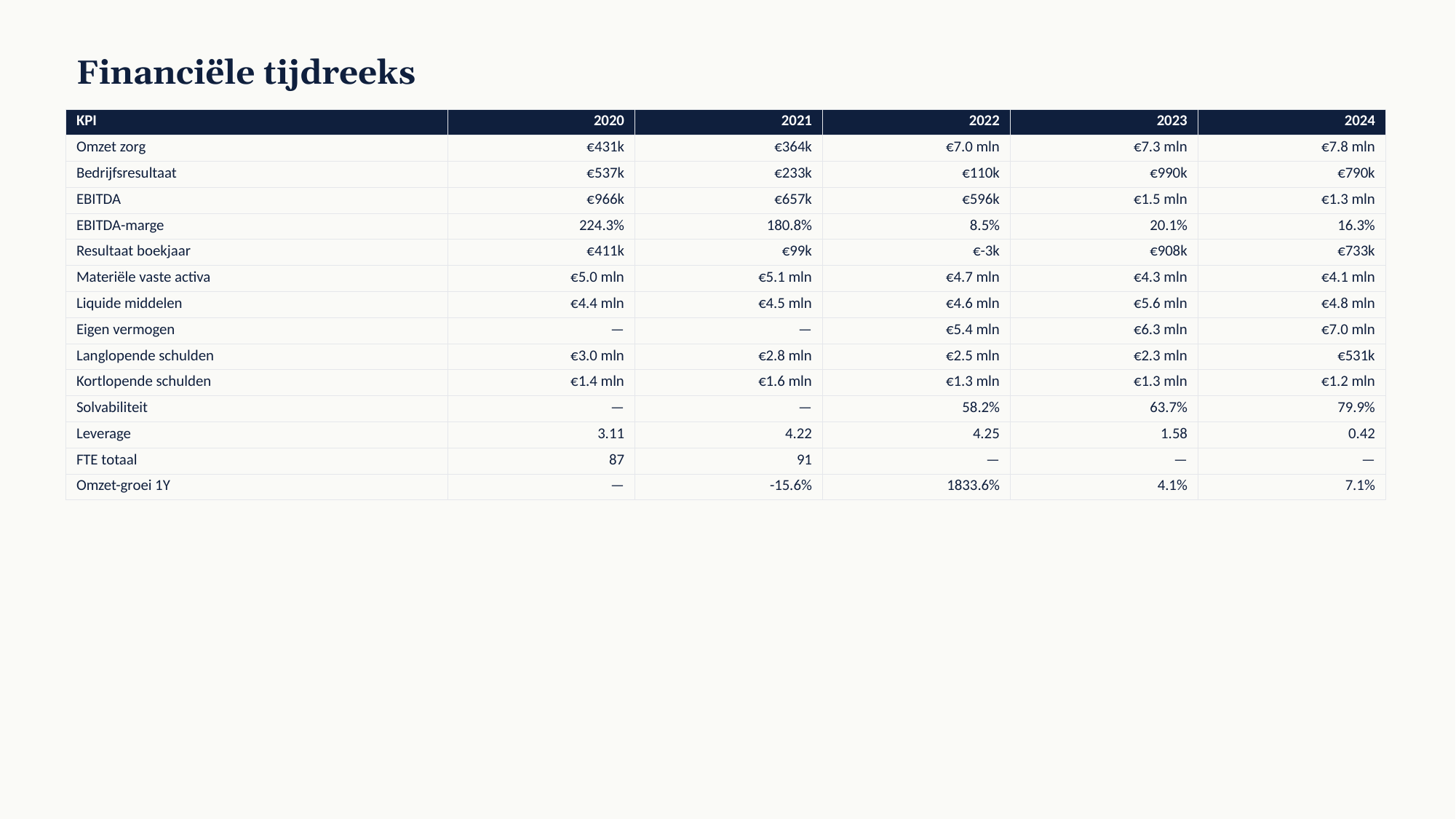

Financiële tijdreeks
| KPI | 2020 | 2021 | 2022 | 2023 | 2024 |
| --- | --- | --- | --- | --- | --- |
| Omzet zorg | €431k | €364k | €7.0 mln | €7.3 mln | €7.8 mln |
| Bedrijfsresultaat | €537k | €233k | €110k | €990k | €790k |
| EBITDA | €966k | €657k | €596k | €1.5 mln | €1.3 mln |
| EBITDA-marge | 224.3% | 180.8% | 8.5% | 20.1% | 16.3% |
| Resultaat boekjaar | €411k | €99k | €-3k | €908k | €733k |
| Materiële vaste activa | €5.0 mln | €5.1 mln | €4.7 mln | €4.3 mln | €4.1 mln |
| Liquide middelen | €4.4 mln | €4.5 mln | €4.6 mln | €5.6 mln | €4.8 mln |
| Eigen vermogen | — | — | €5.4 mln | €6.3 mln | €7.0 mln |
| Langlopende schulden | €3.0 mln | €2.8 mln | €2.5 mln | €2.3 mln | €531k |
| Kortlopende schulden | €1.4 mln | €1.6 mln | €1.3 mln | €1.3 mln | €1.2 mln |
| Solvabiliteit | — | — | 58.2% | 63.7% | 79.9% |
| Leverage | 3.11 | 4.22 | 4.25 | 1.58 | 0.42 |
| FTE totaal | 87 | 91 | — | — | — |
| Omzet-groei 1Y | — | -15.6% | 1833.6% | 4.1% | 7.1% |